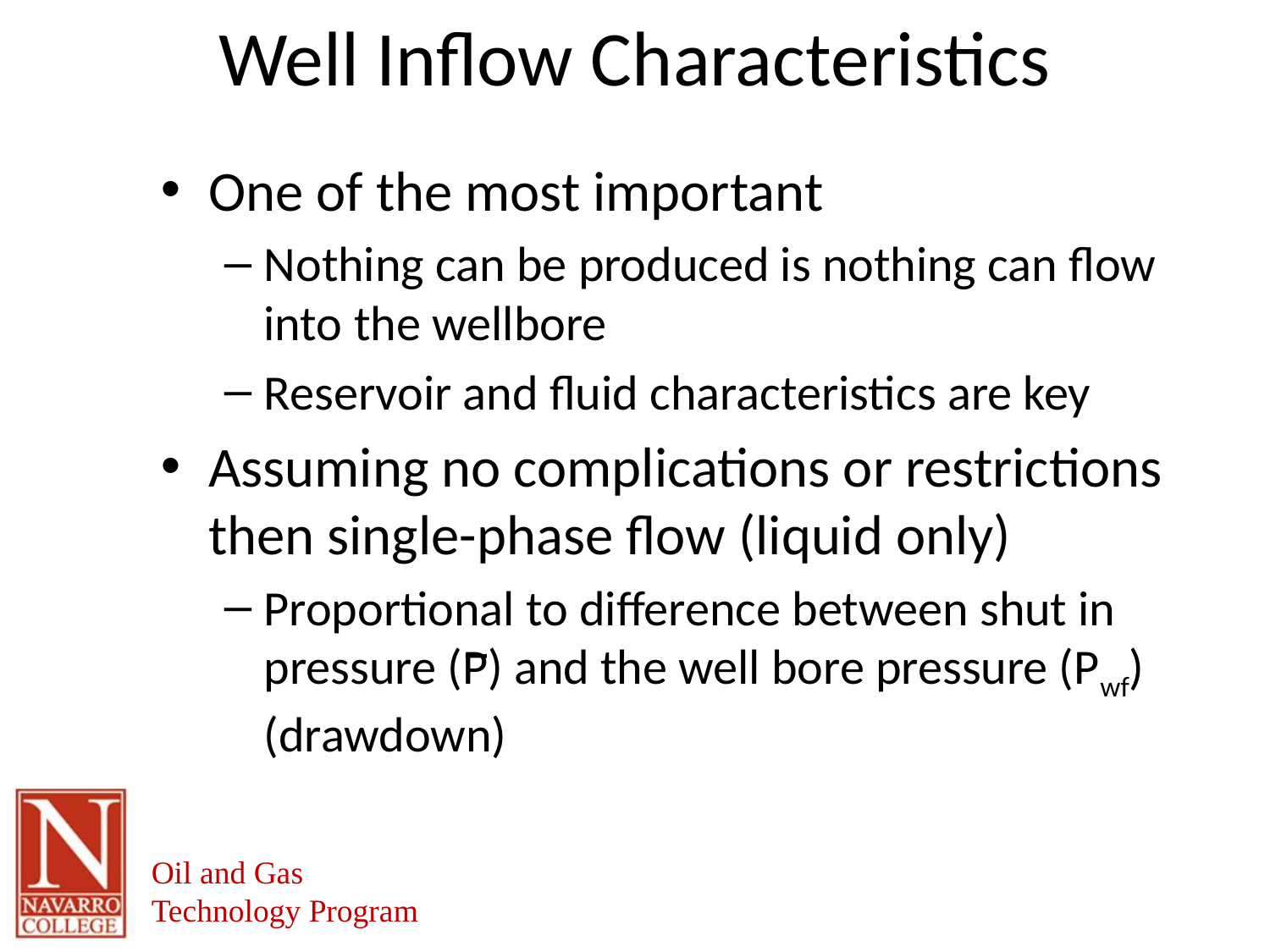

# Well Inflow Characteristics
One of the most important
Nothing can be produced is nothing can flow into the wellbore
Reservoir and fluid characteristics are key
Assuming no complications or restrictions then single-phase flow (liquid only)
Proportional to difference between shut in pressure (P) and the well bore pressure (Pwf) (drawdown)